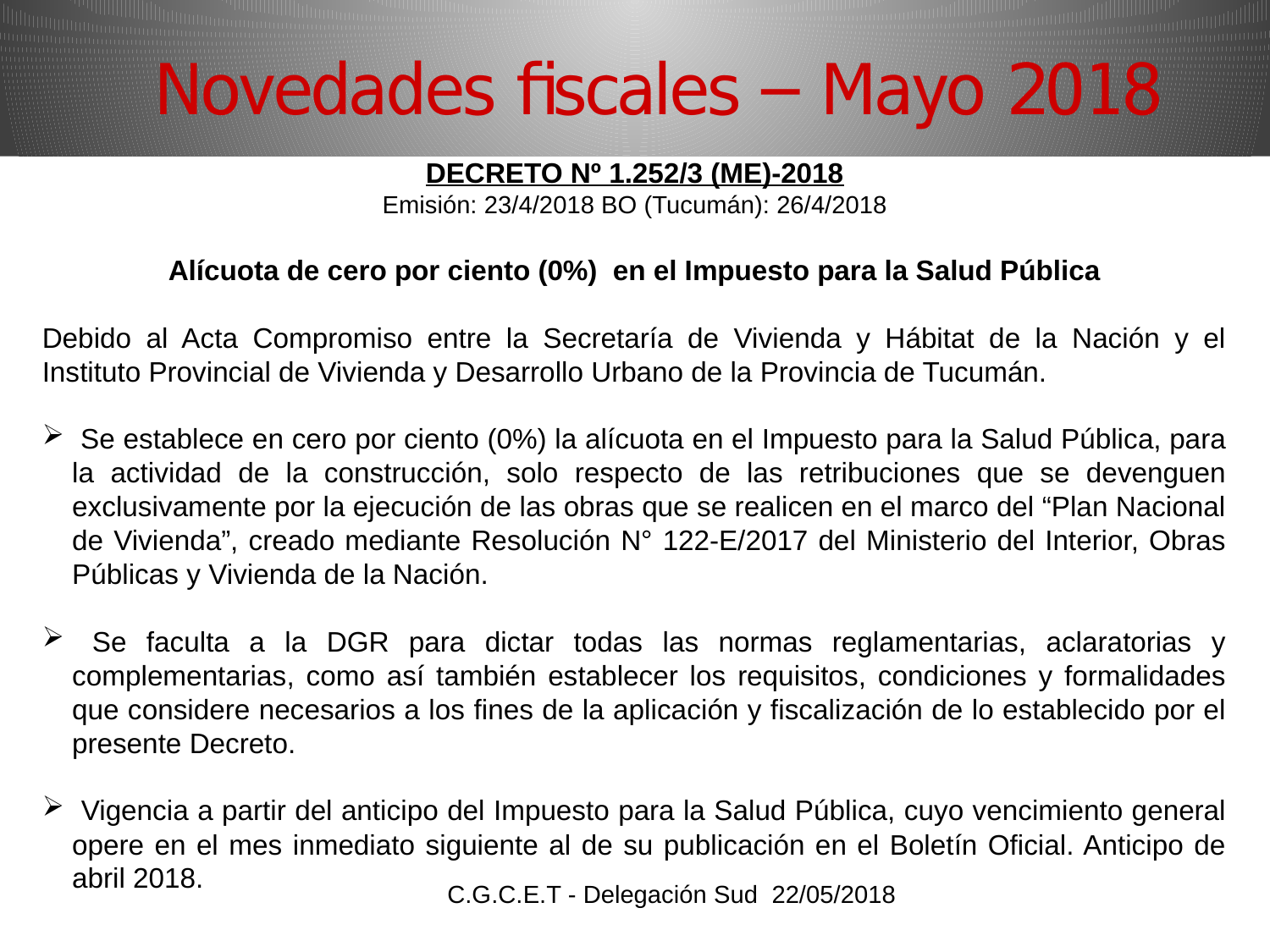

Novedades fiscales – Mayo 2018
DECRETO Nº 1.252/3 (ME)-2018
Emisión: 23/4/2018 BO (Tucumán): 26/4/2018

Alícuota de cero por ciento (0%)  en el Impuesto para la Salud Pública

Debido al Acta Compromiso entre la Secretaría de Vivienda y Hábitat de la Nación y el Instituto Provincial de Vivienda y Desarrollo Urbano de la Provincia de Tucumán.

 Se establece en cero por ciento (0%) la alícuota en el Impuesto para la Salud Pública, para la actividad de la construcción, solo respecto de las retribuciones que se devenguen exclusivamente por la ejecución de las obras que se realicen en el marco del “Plan Nacional de Vivienda”, creado mediante Resolución N° 122-E/2017 del Ministerio del Interior, Obras Públicas y Vivienda de la Nación.

 Se faculta a la DGR para dictar todas las normas reglamentarias, aclaratorias y complementarias, como así también establecer los requisitos, condiciones y formalidades que considere necesarios a los fines de la aplicación y fiscalización de lo establecido por el presente Decreto.

 Vigencia a partir del anticipo del Impuesto para la Salud Pública, cuyo vencimiento general opere en el mes inmediato siguiente al de su publicación en el Boletín Oficial. Anticipo de abril 2018.

C.G.C.E.T - Delegación Sud  22/05/2018